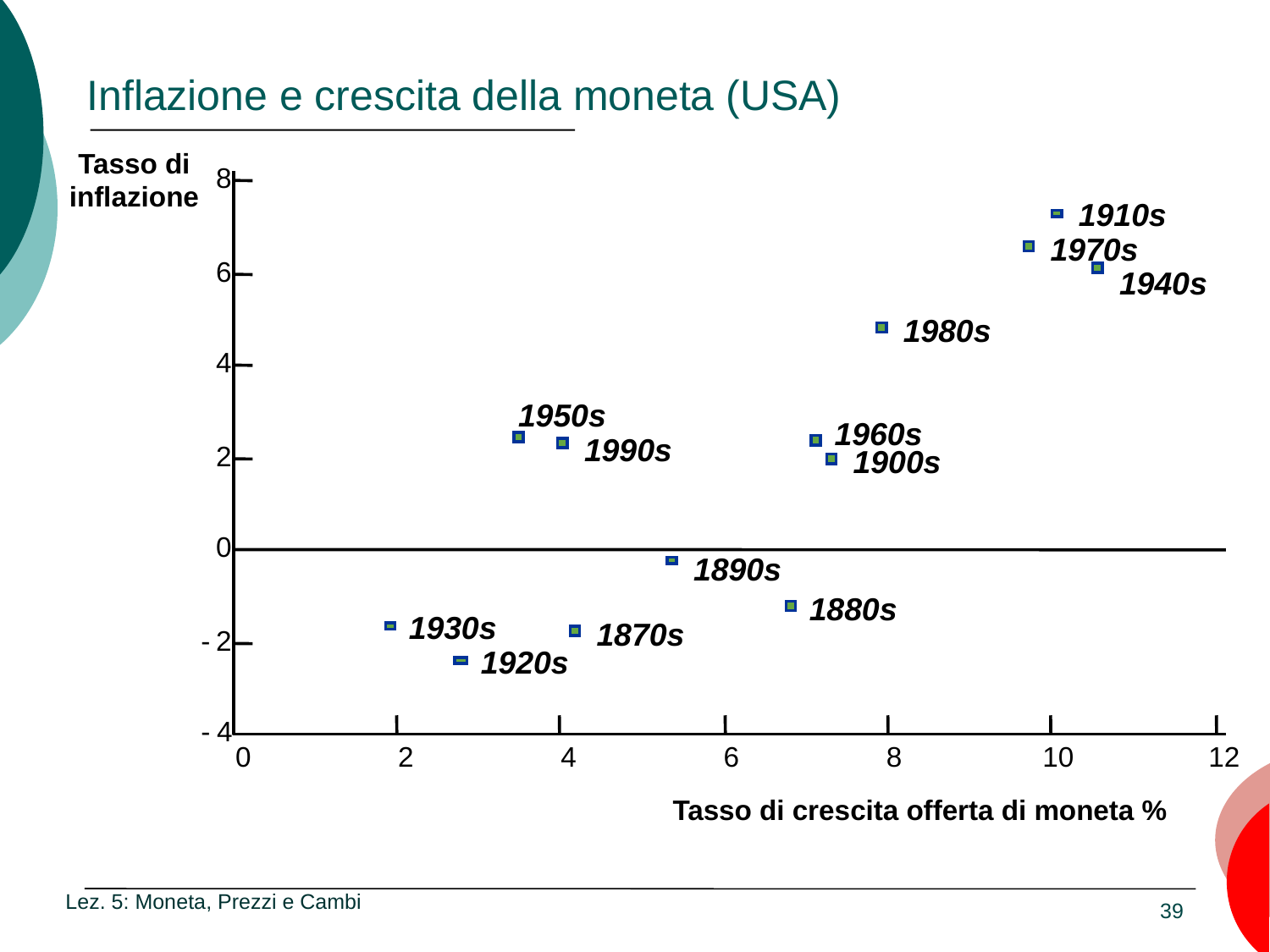

# Inflazione e crescita della moneta (USA)
Tasso di
inflazione
8

1910s

1970s

6
1940s

1980s

4

1950s
1960s
1990s

2

1900s

0
1890s

1880s

1930s
1870s
-
2

1920s

-
4

0
2
4
6
8
10
12
Tasso di crescita offerta di moneta %
Lez. 5: Moneta, Prezzi e Cambi